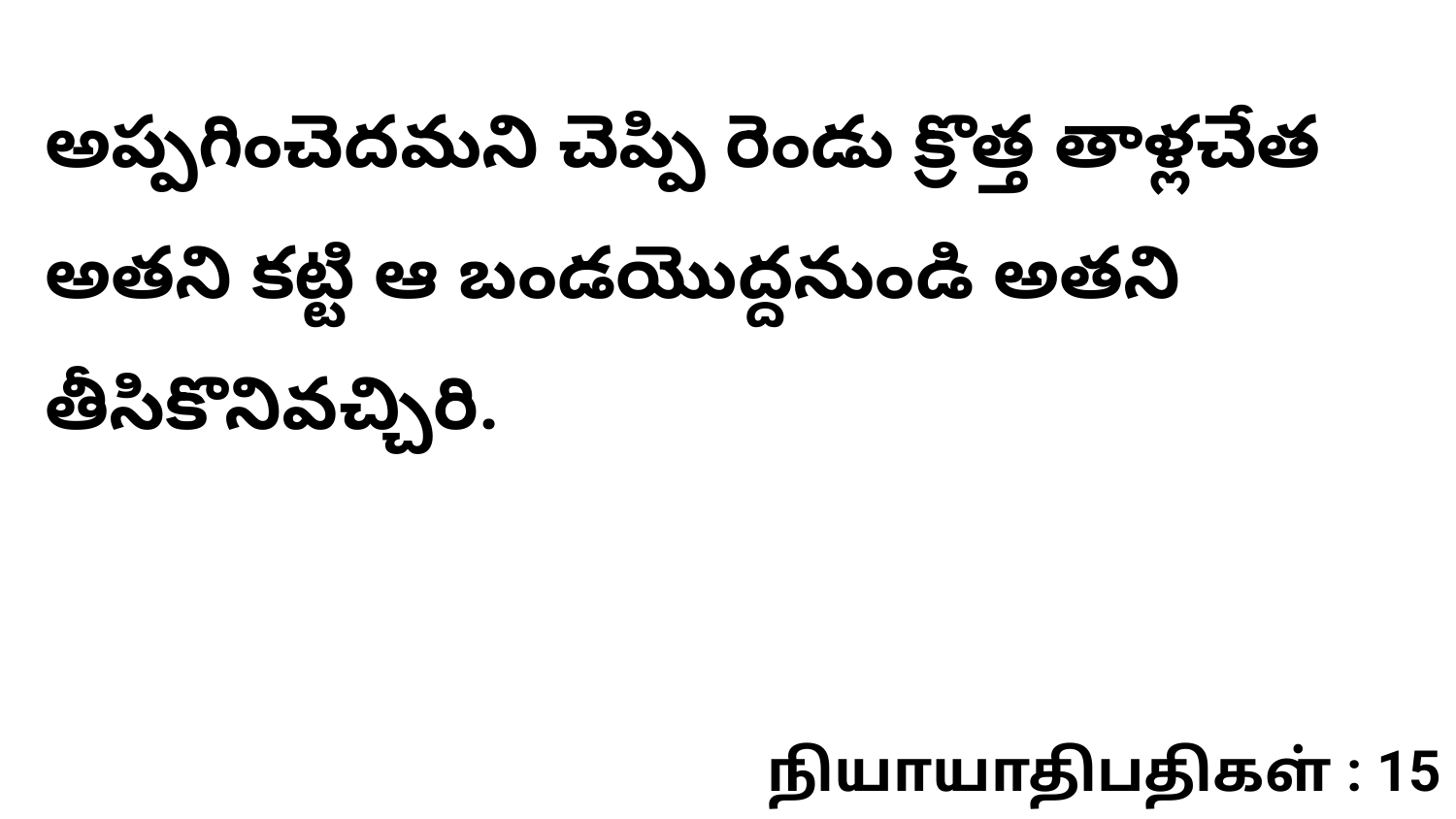

అప్పగించెదమని చెప్పి రెండు క్రొత్త తాళ్లచేత అతని కట్టి ఆ బండయొద్దనుండి అతని తీసికొనివచ్చిరి.
நியாயாதிபதிகள் : 15